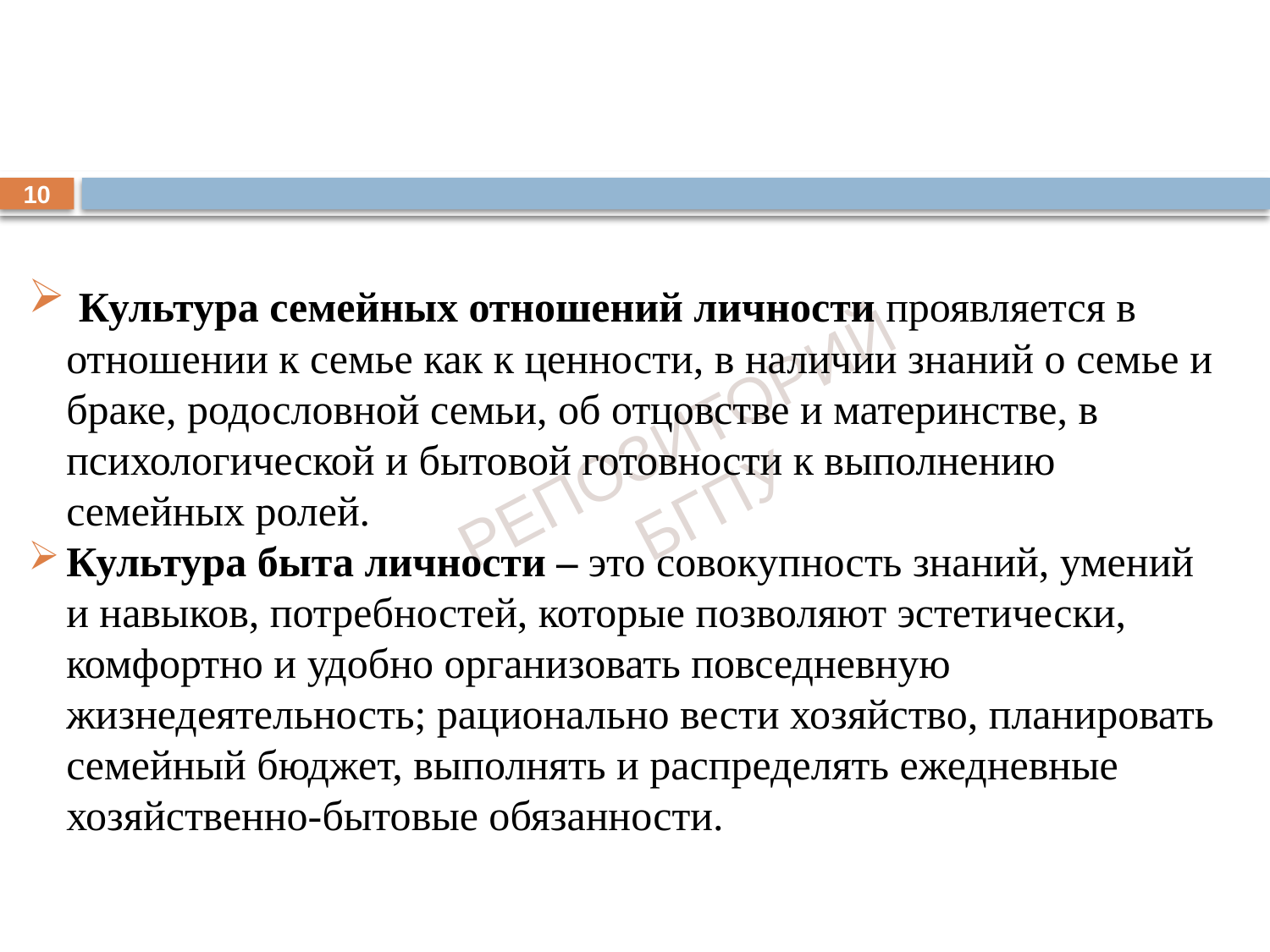

#
10
 Культура семейных отношений личности проявляется в отношении к семье как к ценности, в наличии знаний о семье и браке, родословной семьи, об отцовстве и материнстве, в психологической и бытовой готовности к выполнению семейных ролей.
Культура быта личности – это совокупность знаний, умений и навыков, потребностей, которые позволяют эстетически, комфортно и удобно организовать повседневную жизнедеятельность; рационально вести хозяйство, планировать семейный бюджет, выполнять и распределять ежедневные хозяйственно-бытовые обязанности.